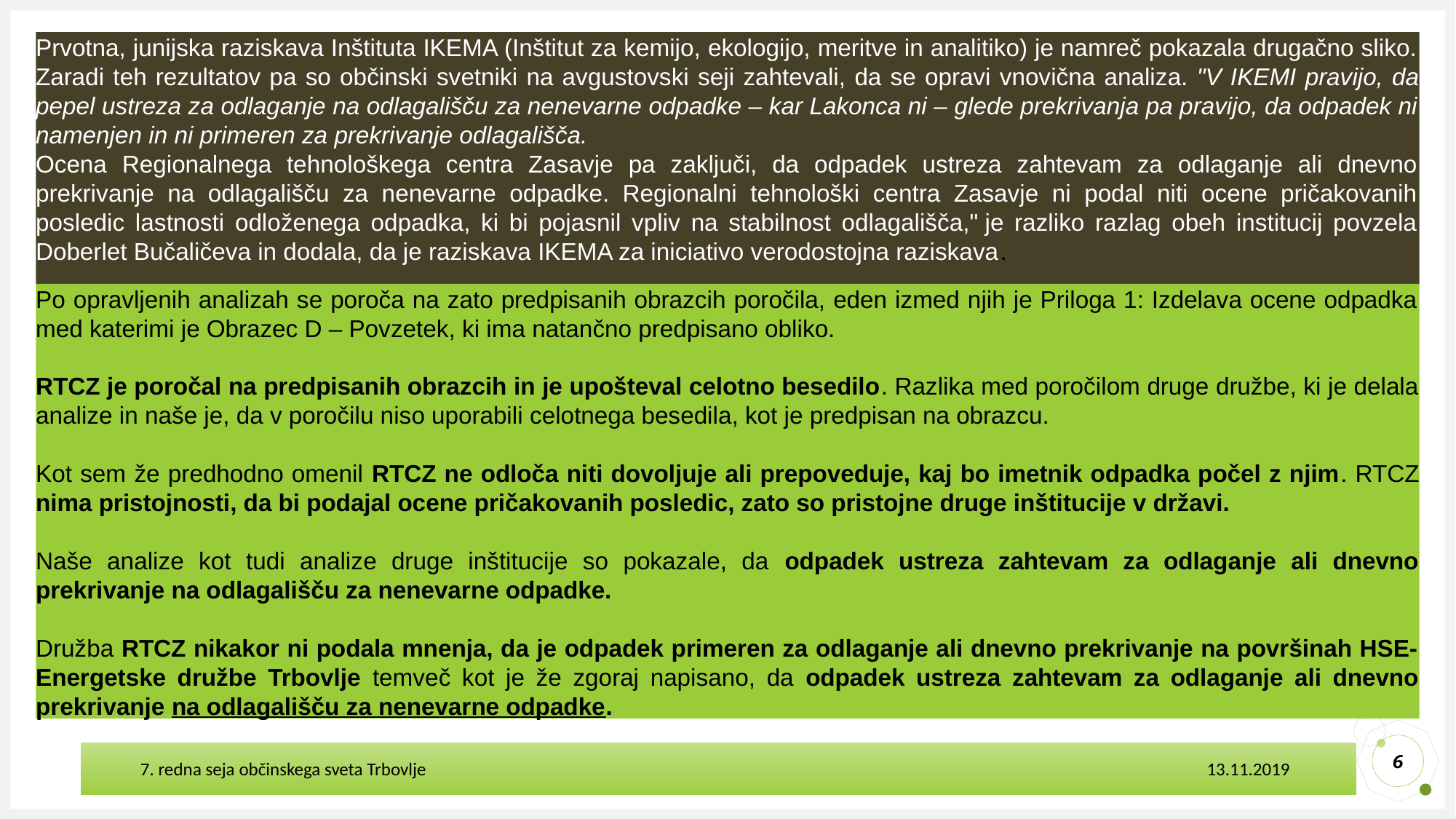

Prvotna, junijska raziskava Inštituta IKEMA (Inštitut za kemijo, ekologijo, meritve in analitiko) je namreč pokazala drugačno sliko. Zaradi teh rezultatov pa so občinski svetniki na avgustovski seji zahtevali, da se opravi vnovična analiza. "V IKEMI pravijo, da pepel ustreza za odlaganje na odlagališču za nenevarne odpadke – kar Lakonca ni – glede prekrivanja pa pravijo, da odpadek ni namenjen in ni primeren za prekrivanje odlagališča.
Ocena Regionalnega tehnološkega centra Zasavje pa zaključi, da odpadek ustreza zahtevam za odlaganje ali dnevno prekrivanje na odlagališču za nenevarne odpadke. Regionalni tehnološki centra Zasavje ni podal niti ocene pričakovanih posledic lastnosti odloženega odpadka, ki bi pojasnil vpliv na stabilnost odlagališča," je razliko razlag obeh institucij povzela Doberlet Bučaličeva in dodala, da je raziskava IKEMA za iniciativo verodostojna raziskava.
Po opravljenih analizah se poroča na zato predpisanih obrazcih poročila, eden izmed njih je Priloga 1: Izdelava ocene odpadka med katerimi je Obrazec D – Povzetek, ki ima natančno predpisano obliko.

RTCZ je poročal na predpisanih obrazcih in je upošteval celotno besedilo. Razlika med poročilom druge družbe, ki je delala analize in naše je, da v poročilu niso uporabili celotnega besedila, kot je predpisan na obrazcu.

Kot sem že predhodno omenil RTCZ ne odloča niti dovoljuje ali prepoveduje, kaj bo imetnik odpadka počel z njim. RTCZ nima pristojnosti, da bi podajal ocene pričakovanih posledic, zato so pristojne druge inštitucije v državi.

Naše analize kot tudi analize druge inštitucije so pokazale, da odpadek ustreza zahtevam za odlaganje ali dnevno prekrivanje na odlagališču za nenevarne odpadke.

Družba RTCZ nikakor ni podala mnenja, da je odpadek primeren za odlaganje ali dnevno prekrivanje na površinah HSE-Energetske družbe Trbovlje temveč kot je že zgoraj napisano, da odpadek ustreza zahtevam za odlaganje ali dnevno prekrivanje na odlagališču za nenevarne odpadke.

6
      7. redna seja občinskega sveta Trbovlje								13.11.2019